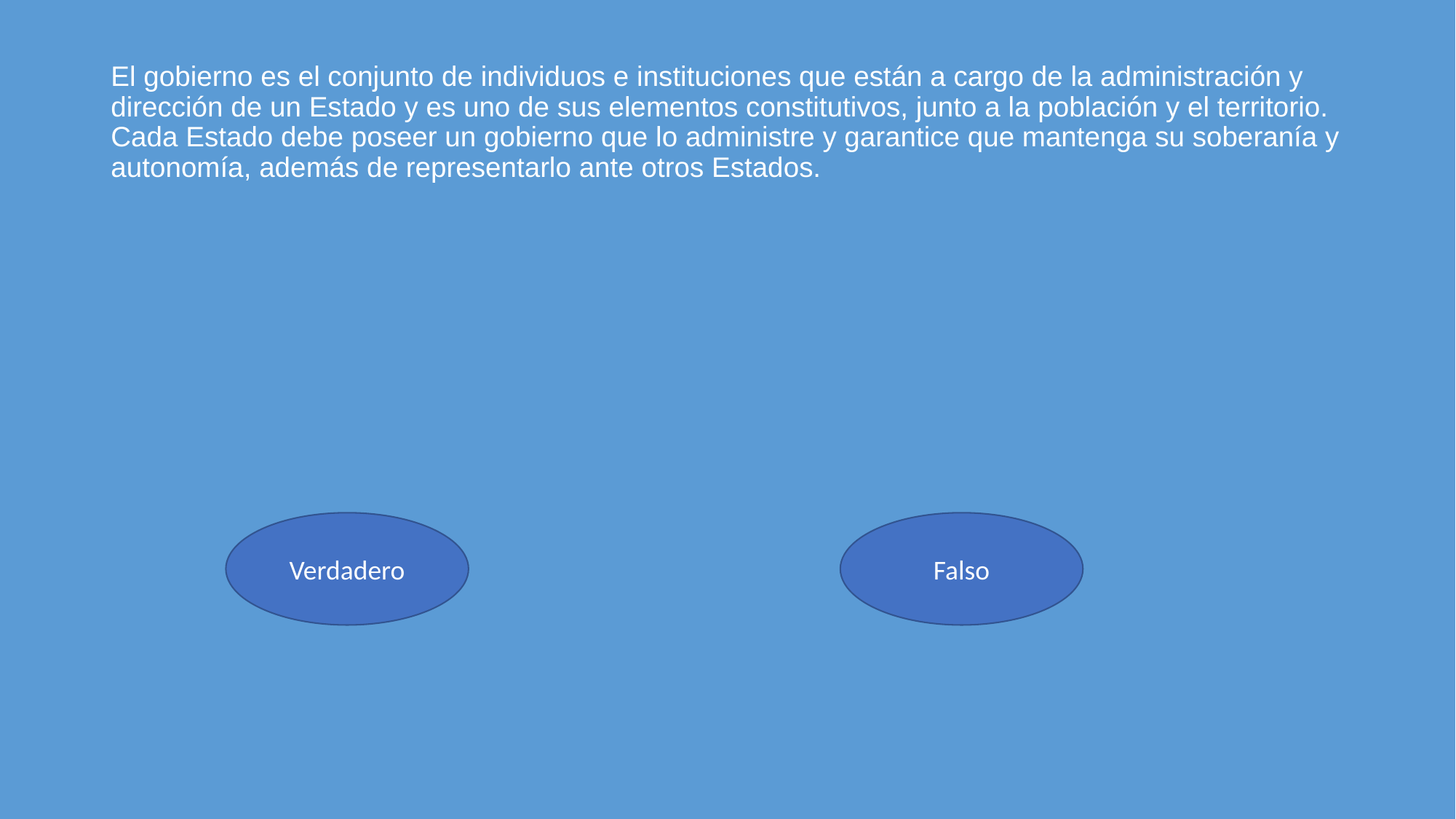

# El gobierno es el conjunto de individuos e instituciones que están a cargo de la administración y  dirección de un Estado y es uno de sus elementos constitutivos, junto a la población y el territorio. Cada Estado debe poseer un gobierno que lo administre y garantice que mantenga su soberanía y autonomía, además de representarlo ante otros Estados.
Verdadero
Falso